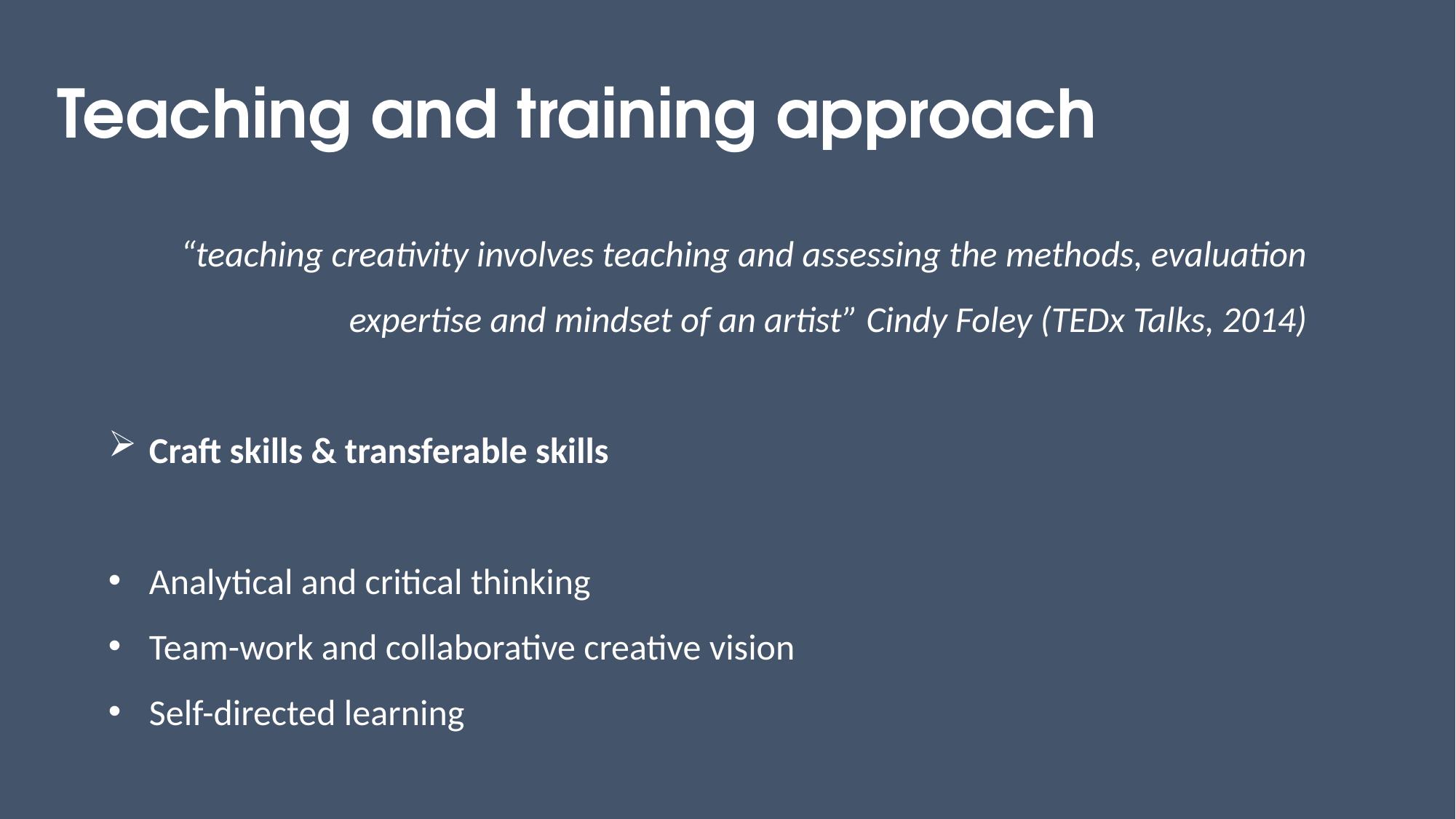

# Teaching and training approach
“teaching creativity involves teaching and assessing the methods, evaluation expertise and mindset of an artist” Cindy Foley (TEDx Talks, 2014)

Craft skills & transferable skills

Analytical and critical thinking
Team-work and collaborative creative vision
Self-directed learning